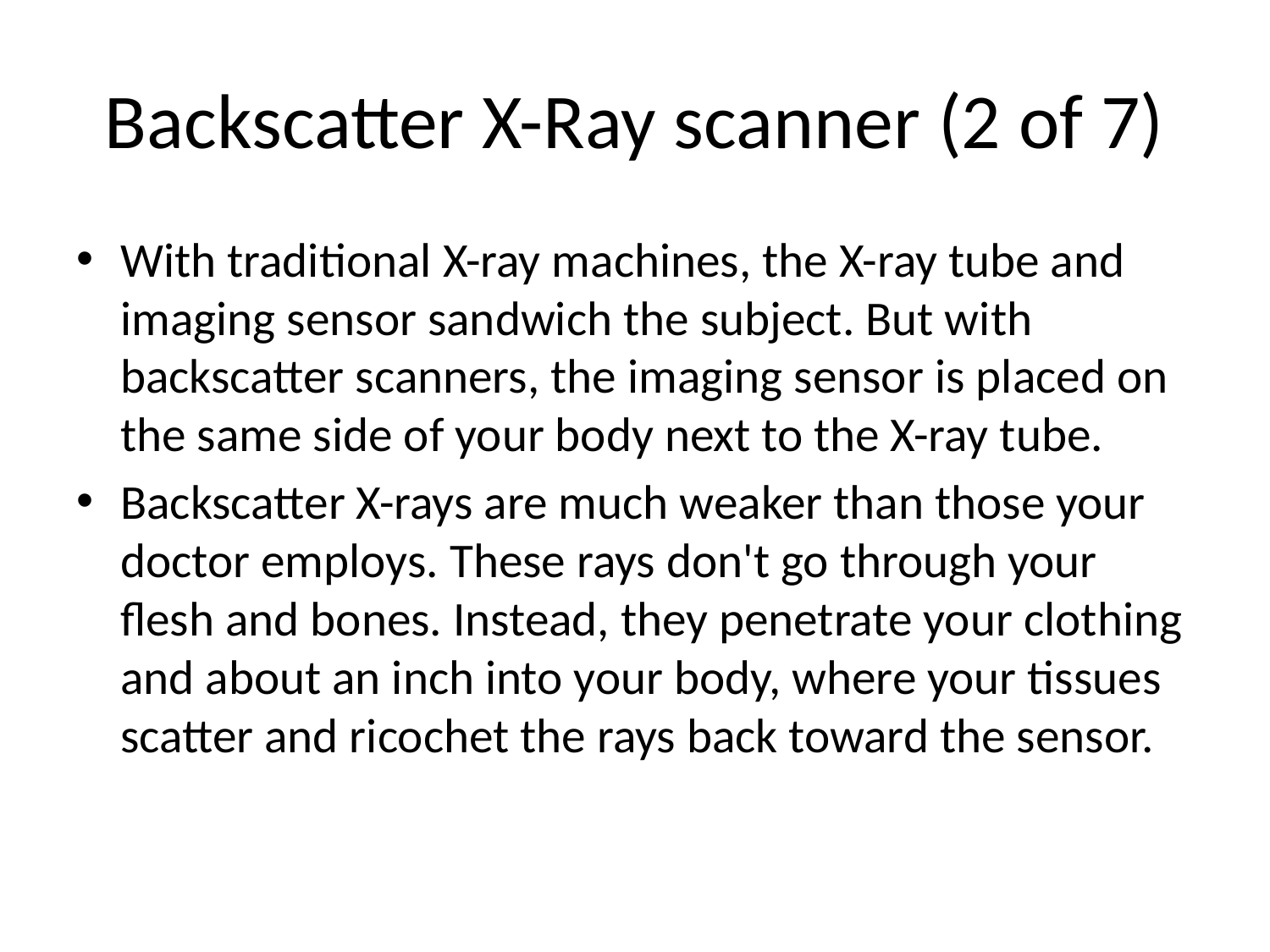

# Backscatter X-Ray scanner (2 of 7)
With traditional X-ray machines, the X-ray tube and imaging sensor sandwich the subject. But with backscatter scanners, the imaging sensor is placed on the same side of your body next to the X-ray tube.
Backscatter X-rays are much weaker than those your doctor employs. These rays don't go through your flesh and bones. Instead, they penetrate your clothing and about an inch into your body, where your tissues scatter and ricochet the rays back toward the sensor.